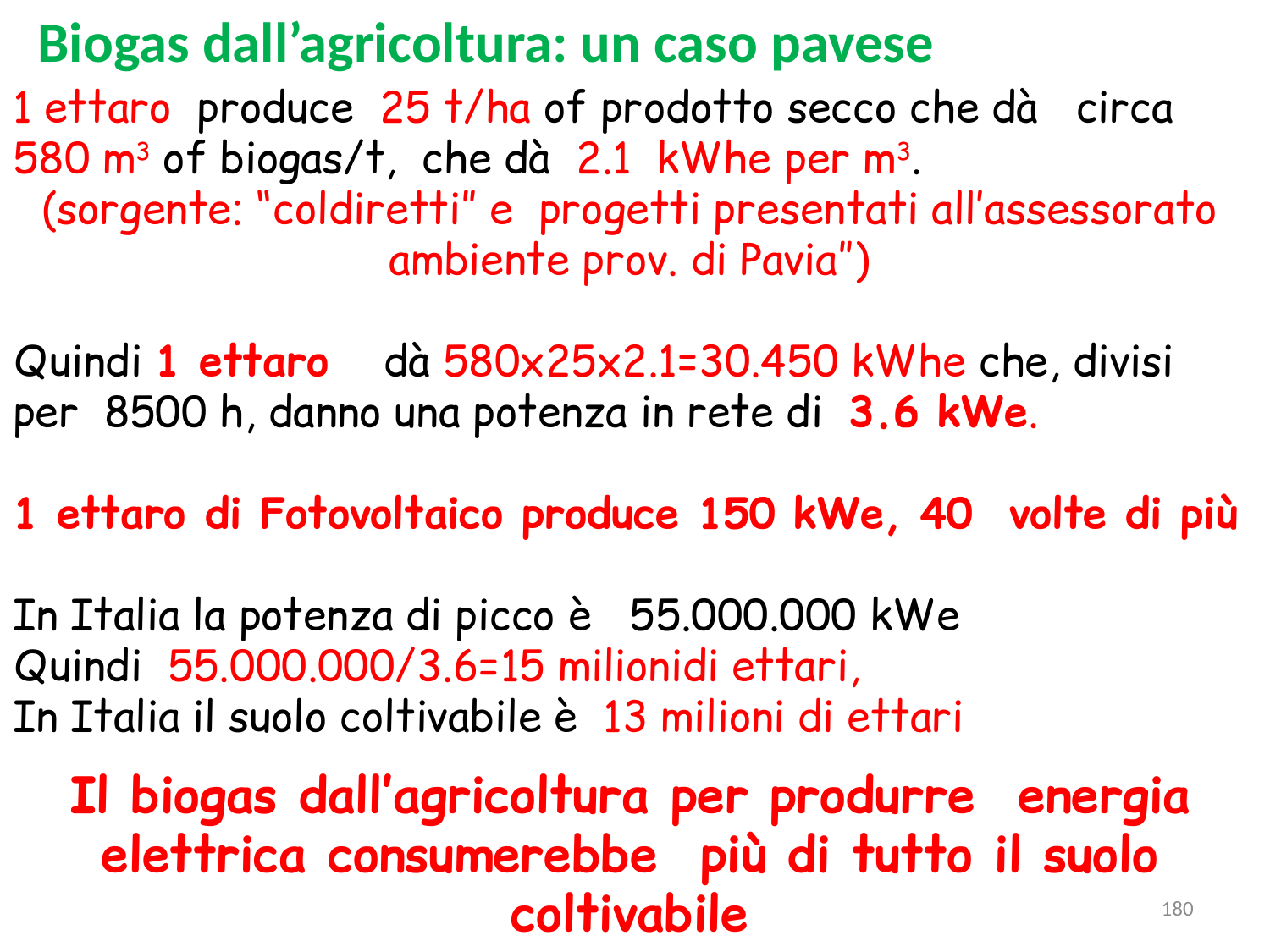

Biogas dall’agricoltura: un caso pavese
1 ettaro  produce  25 t/ha of prodotto secco che dà   circa 580 m3 of biogas/t,  che dà  2.1  kWhe per m3.
(sorgente: “coldiretti” e  progetti presentati all’assessorato ambiente prov. di Pavia”)

Quindi 1 ettaro   dà 580x25x2.1=30.450 kWhe che, divisi per  8500 h, danno una potenza in rete di  3.6 kWe.

1 ettaro di Fotovoltaico produce 150 kWe, 40  volte di più

In Italia la potenza di picco è   55.000.000 kWe
Quindi  55.000.000/3.6=15 milionidi ettari,
In Italia il suolo coltivabile è  13 milioni di ettari

Il biogas dall’agricoltura per produrre  energia elettrica consumerebbe  più di tutto il suolo coltivabile
180